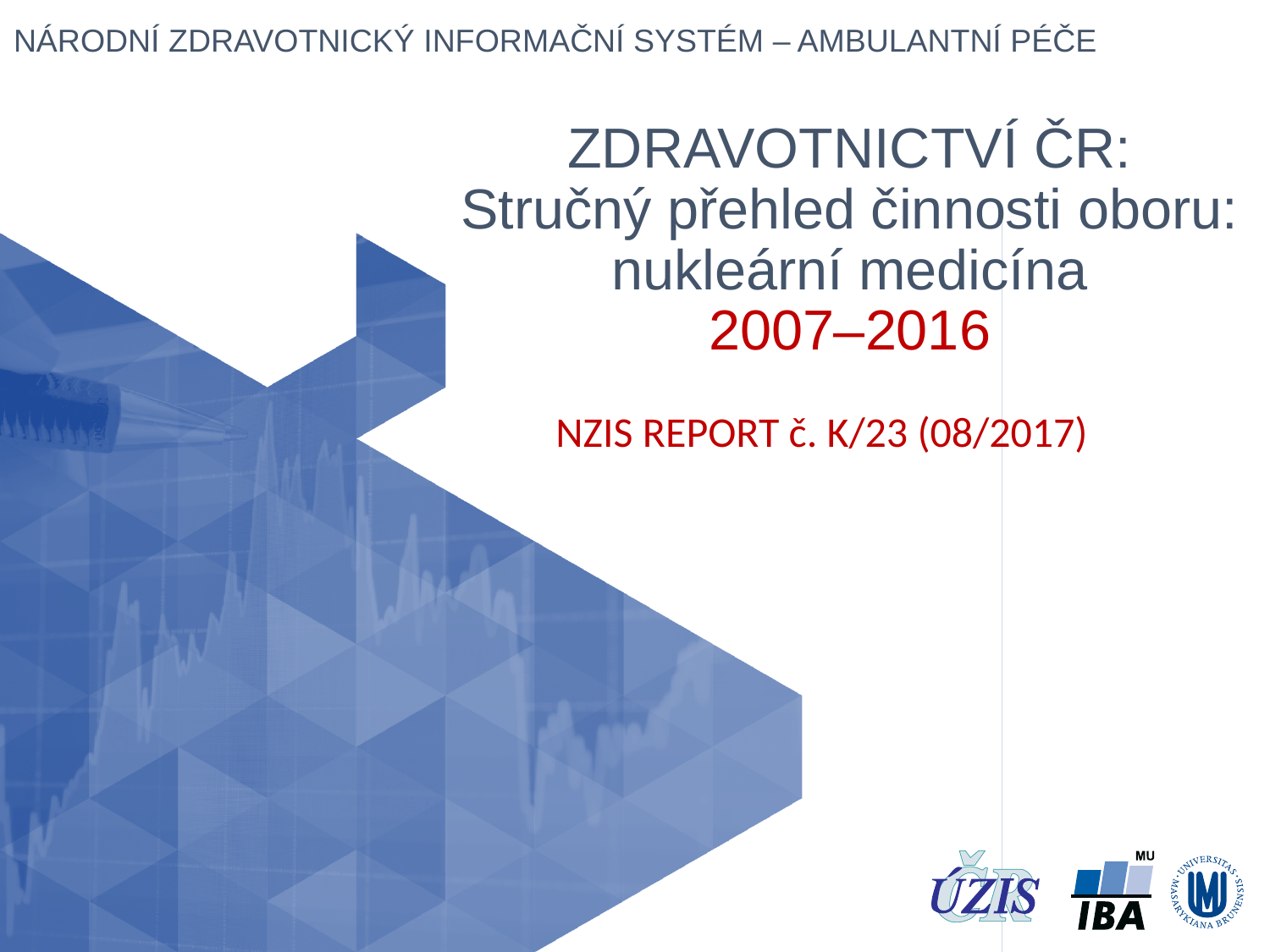

# ZDRAVOTNICTVÍ ČR: Stručný přehled činnosti oboru: nukleární medicína 2007–2016
NZIS REPORT č. K/23 (08/2017)